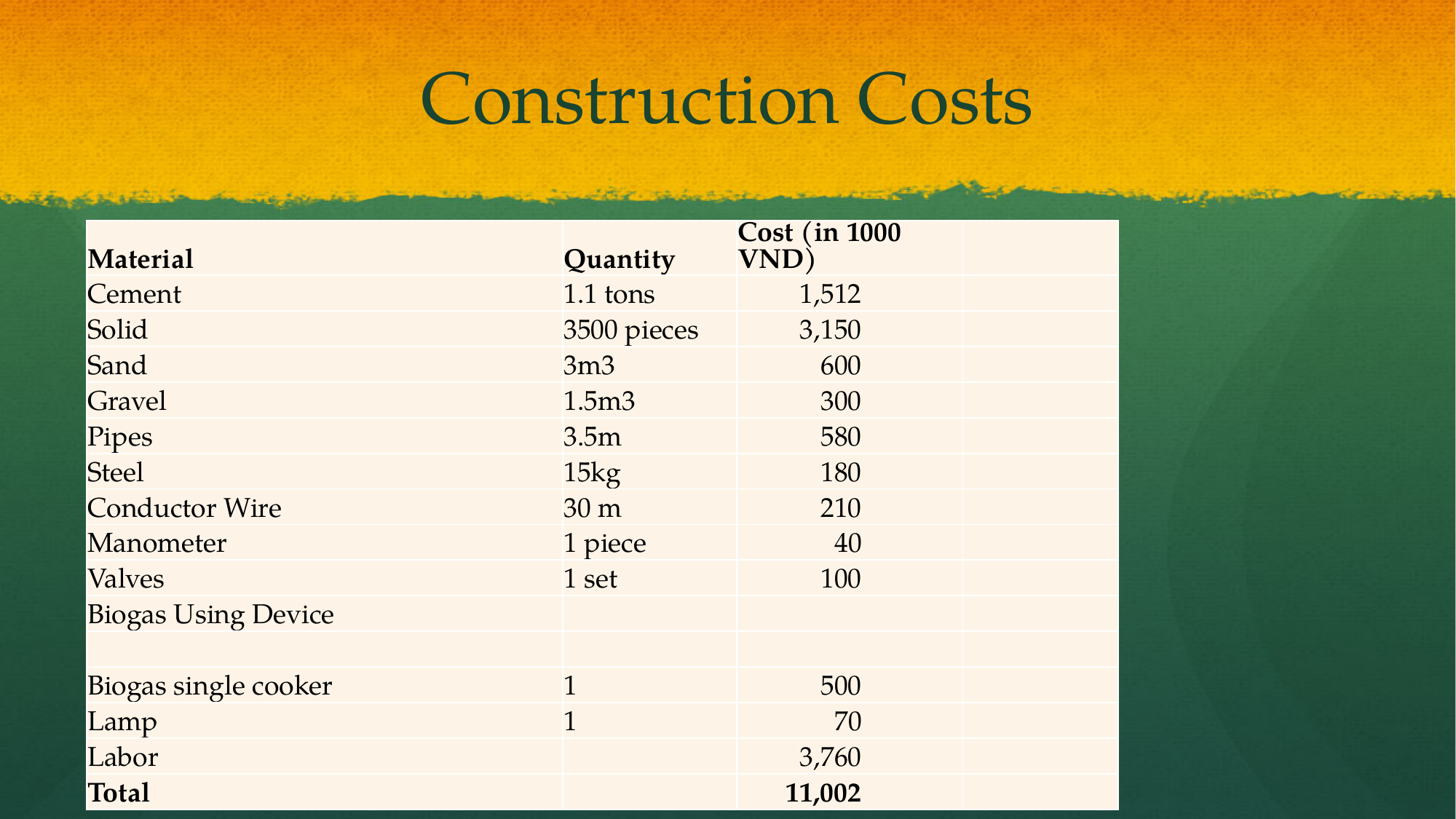

# Construction Costs
| Material | Quantity | Cost (in 1000 VND) |  |
| --- | --- | --- | --- |
| Cement | 1.1 tons | 1,512 |  |
| Solid | 3500 pieces | 3,150 |  |
| Sand | 3m3 | 600 |  |
| Gravel | 1.5m3 | 300 |  |
| Pipes | 3.5m | 580 |  |
| Steel | 15kg | 180 |  |
| Conductor Wire | 30 m | 210 |  |
| Manometer | 1 piece | 40 |  |
| Valves | 1 set | 100 |  |
| Biogas Using Device |  |  |  |
|  |  |  |  |
| Biogas single cooker | 1 | 500 |  |
| Lamp | 1 | 70 |  |
| Labor |  | 3,760 |  |
| Total |  | 11,002 |  |